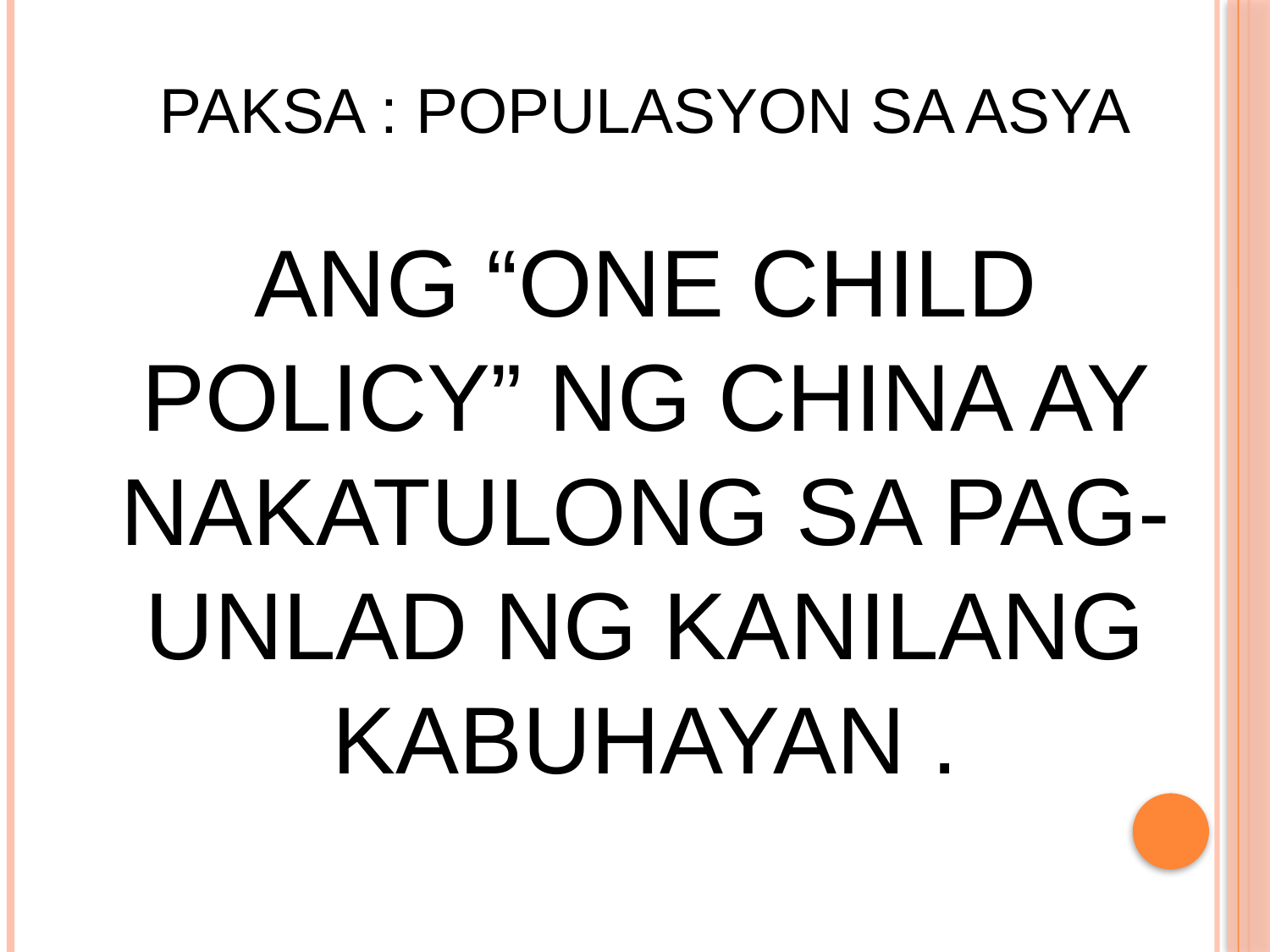

PAKSA : POPULASYON SA ASYA

ANG “ONE CHILD POLICY” NG CHINA AY NAKATULONG SA PAG-UNLAD NG KANILANG KABUHAYAN .